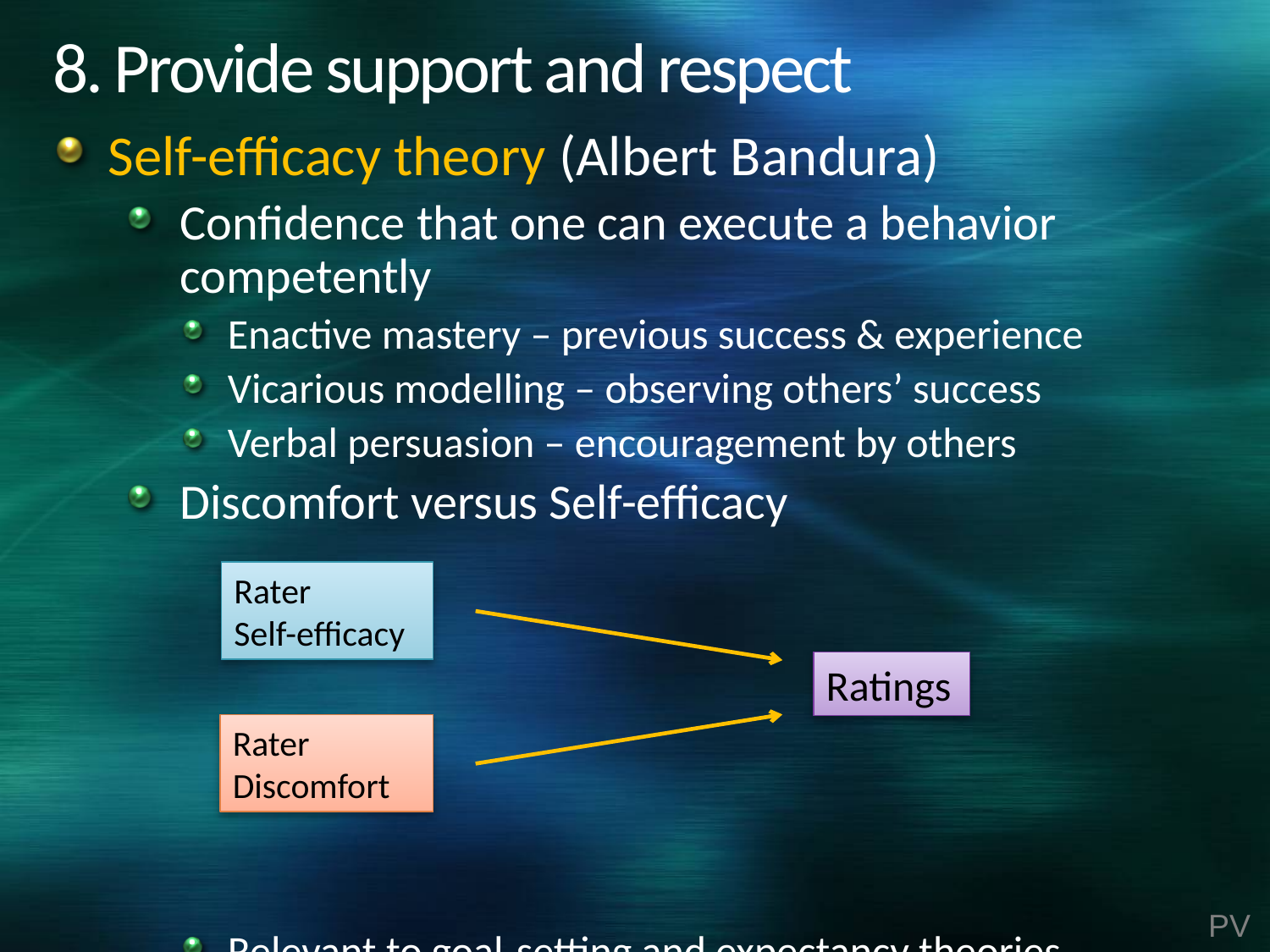

# 8. Provide support and respect
Self-efficacy theory (Albert Bandura)
Confidence that one can execute a behavior competently
Enactive mastery – previous success & experience
Vicarious modelling – observing others’ success
Verbal persuasion – encouragement by others
Discomfort versus Self-efficacy

Relevant to goal-setting and expectancy theories

Rater
Self-efficacy
Ratings
Rater Discomfort